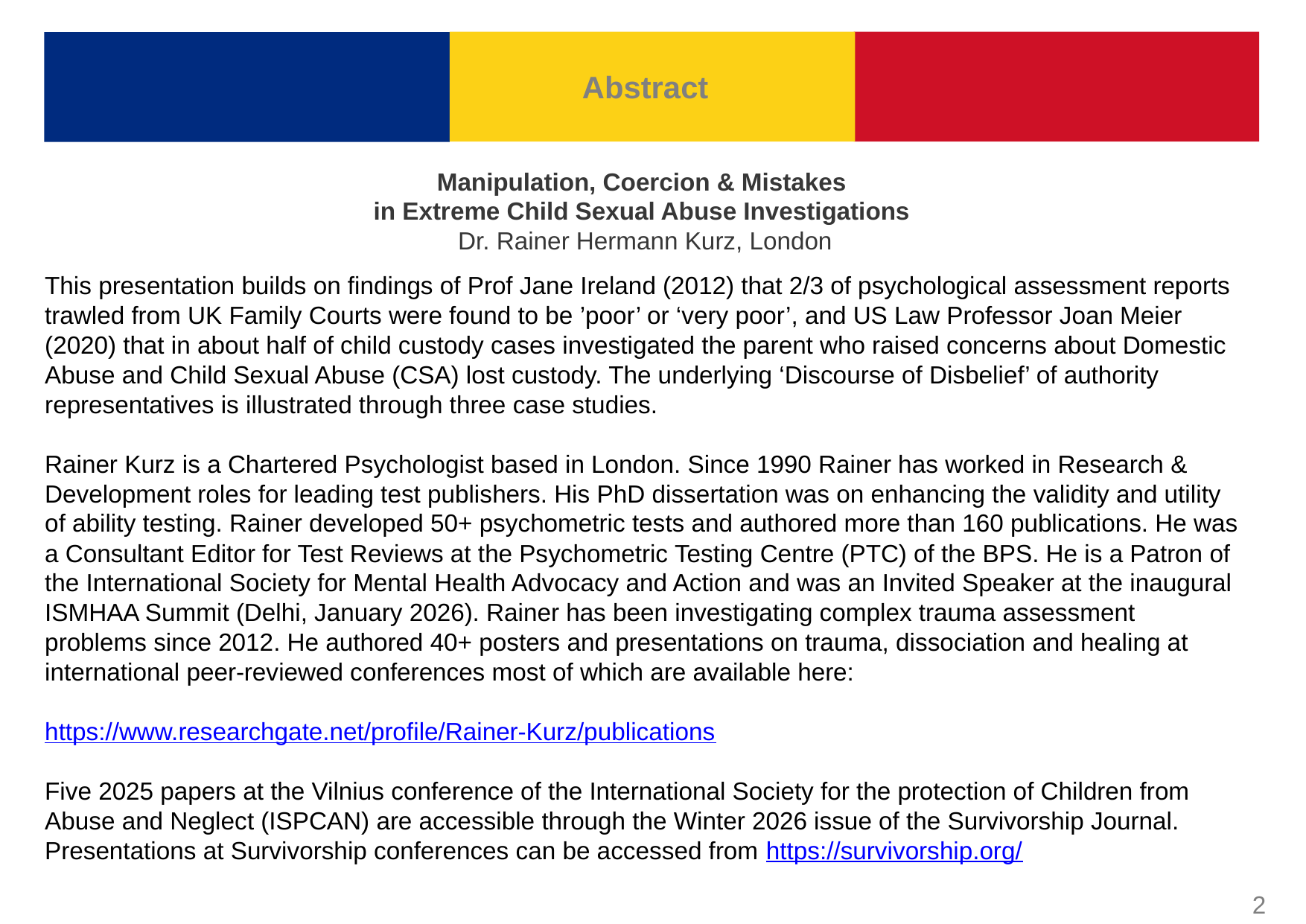

Abstract
Manipulation, Coercion & Mistakes
in Extreme Child Sexual Abuse Investigations
Dr. Rainer Hermann Kurz, London

This presentation builds on findings of Prof Jane Ireland (2012) that 2/3 of psychological assessment reports trawled from UK Family Courts were found to be ’poor’ or ‘very poor’, and US Law Professor Joan Meier (2020) that in about half of child custody cases investigated the parent who raised concerns about Domestic Abuse and Child Sexual Abuse (CSA) lost custody. The underlying ‘Discourse of Disbelief’ of authority representatives is illustrated through three case studies.

Rainer Kurz is a Chartered Psychologist based in London. Since 1990 Rainer has worked in Research & Development roles for leading test publishers. His PhD dissertation was on enhancing the validity and utility of ability testing. Rainer developed 50+ psychometric tests and authored more than 160 publications. He was a Consultant Editor for Test Reviews at the Psychometric Testing Centre (PTC) of the BPS. He is a Patron of the International Society for Mental Health Advocacy and Action and was an Invited Speaker at the inaugural ISMHAA Summit (Delhi, January 2026). Rainer has been investigating complex trauma assessment problems since 2012. He authored 40+ posters and presentations on trauma, dissociation and healing at international peer-reviewed conferences most of which are available here:

https://www.researchgate.net/profile/Rainer-Kurz/publications

Five 2025 papers at the Vilnius conference of the International Society for the protection of Children from Abuse and Neglect (ISPCAN) are accessible through the Winter 2026 issue of the Survivorship Journal. Presentations at Survivorship conferences can be accessed from https://survivorship.org/